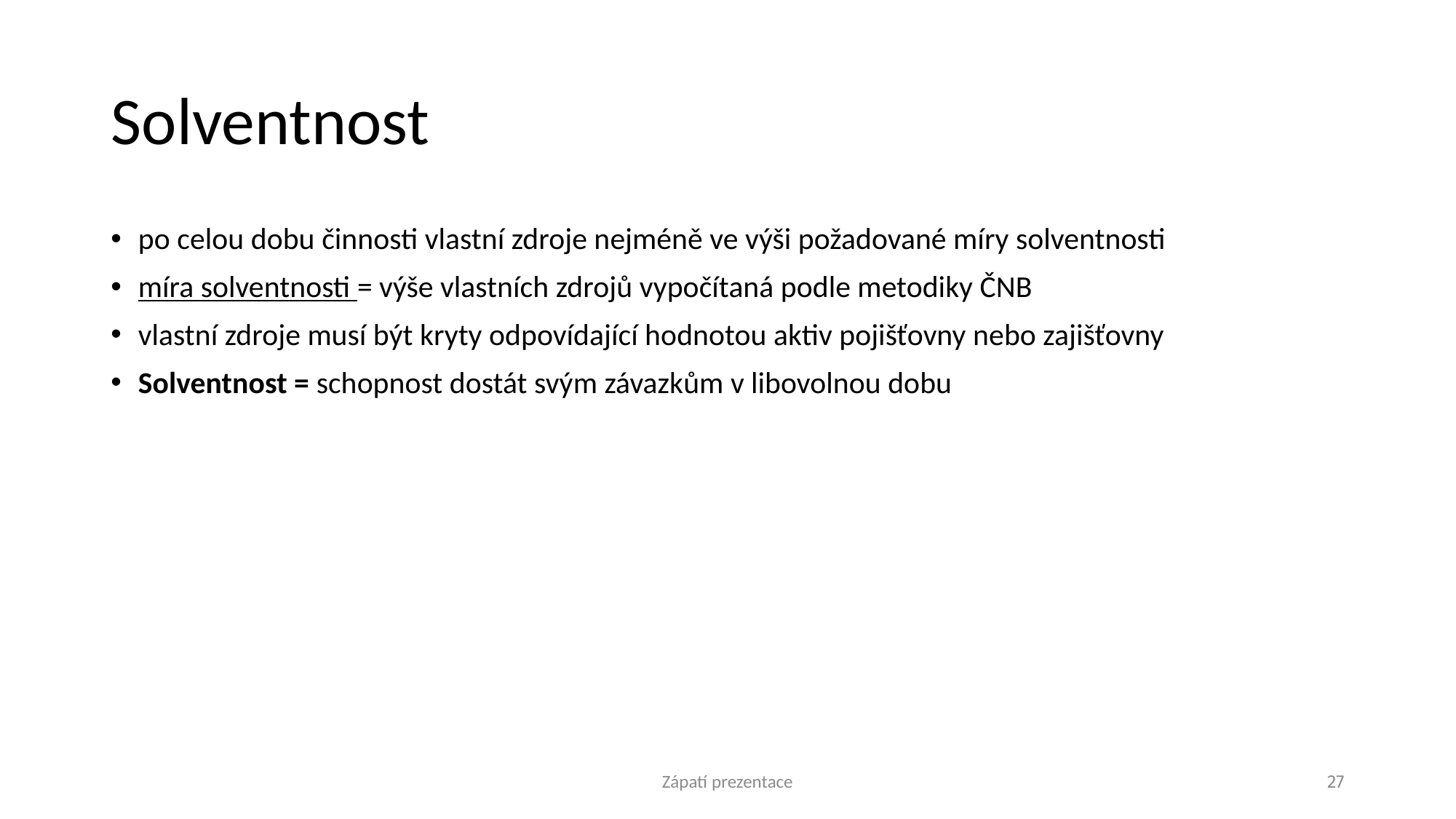

# Solventnost
po celou dobu činnosti vlastní zdroje nejméně ve výši požadované míry solventnosti
míra solventnosti = výše vlastních zdrojů vypočítaná podle metodiky ČNB
vlastní zdroje musí být kryty odpovídající hodnotou aktiv pojišťovny nebo zajišťovny
Solventnost = schopnost dostát svým závazkům v libovolnou dobu
Zápatí prezentace
27